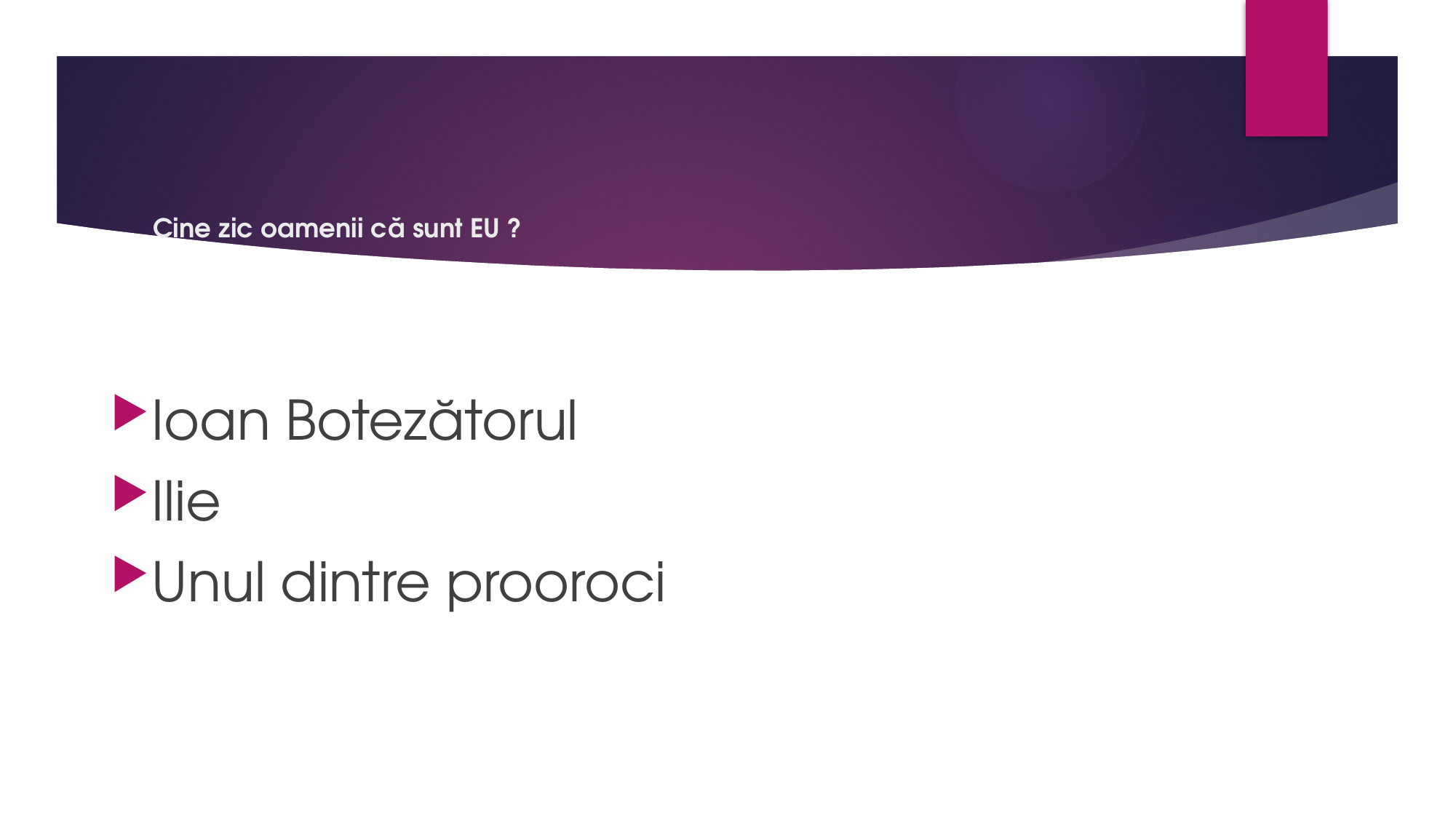

# Cine zic oamenii că sunt EU ?
Ioan Botezătorul
Ilie
Unul dintre prooroci